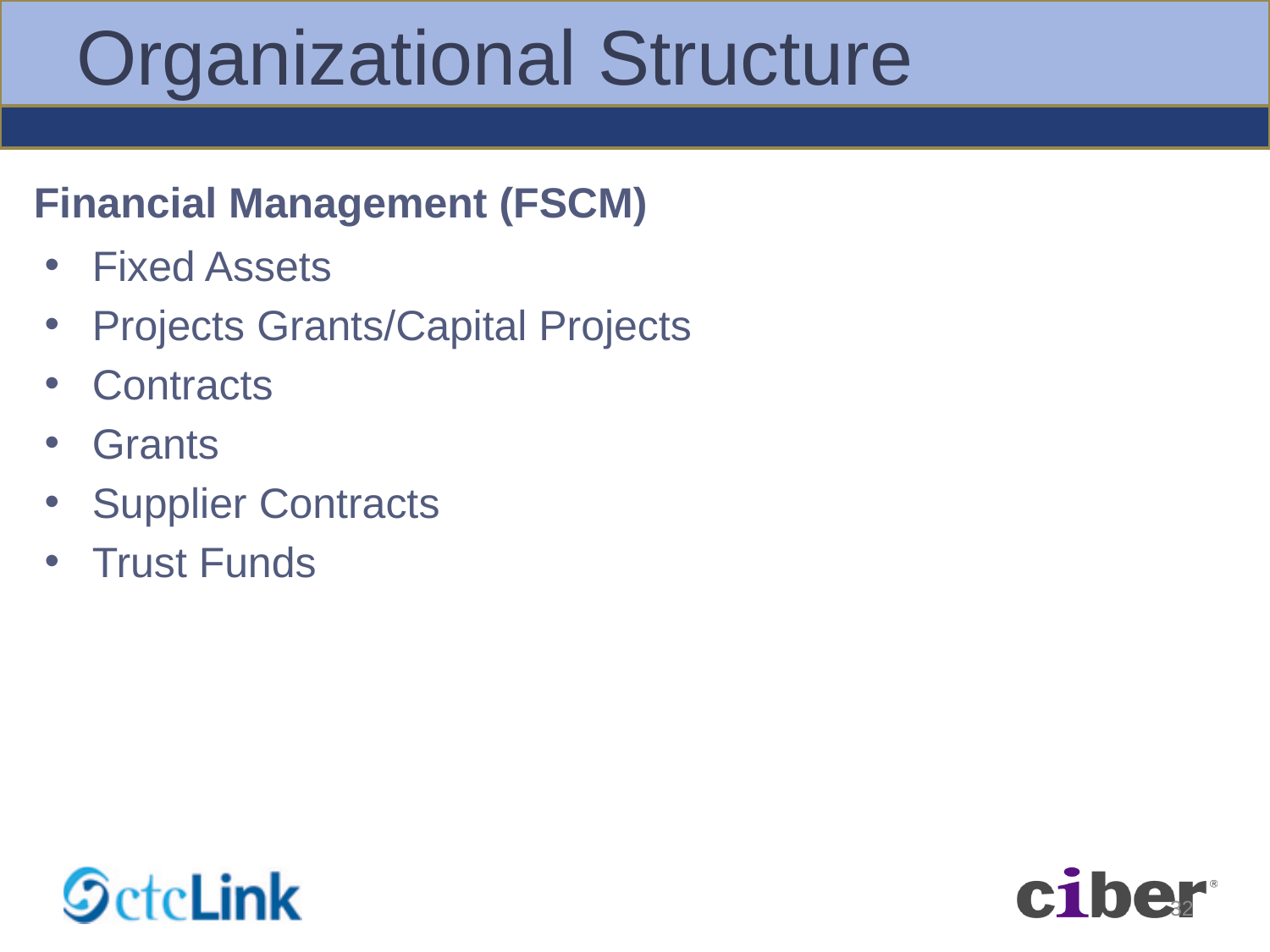

# Organizational Structure
Financial Management (FSCM)
Fixed Assets
Projects Grants/Capital Projects
Contracts
Grants
Supplier Contracts
Trust Funds
32